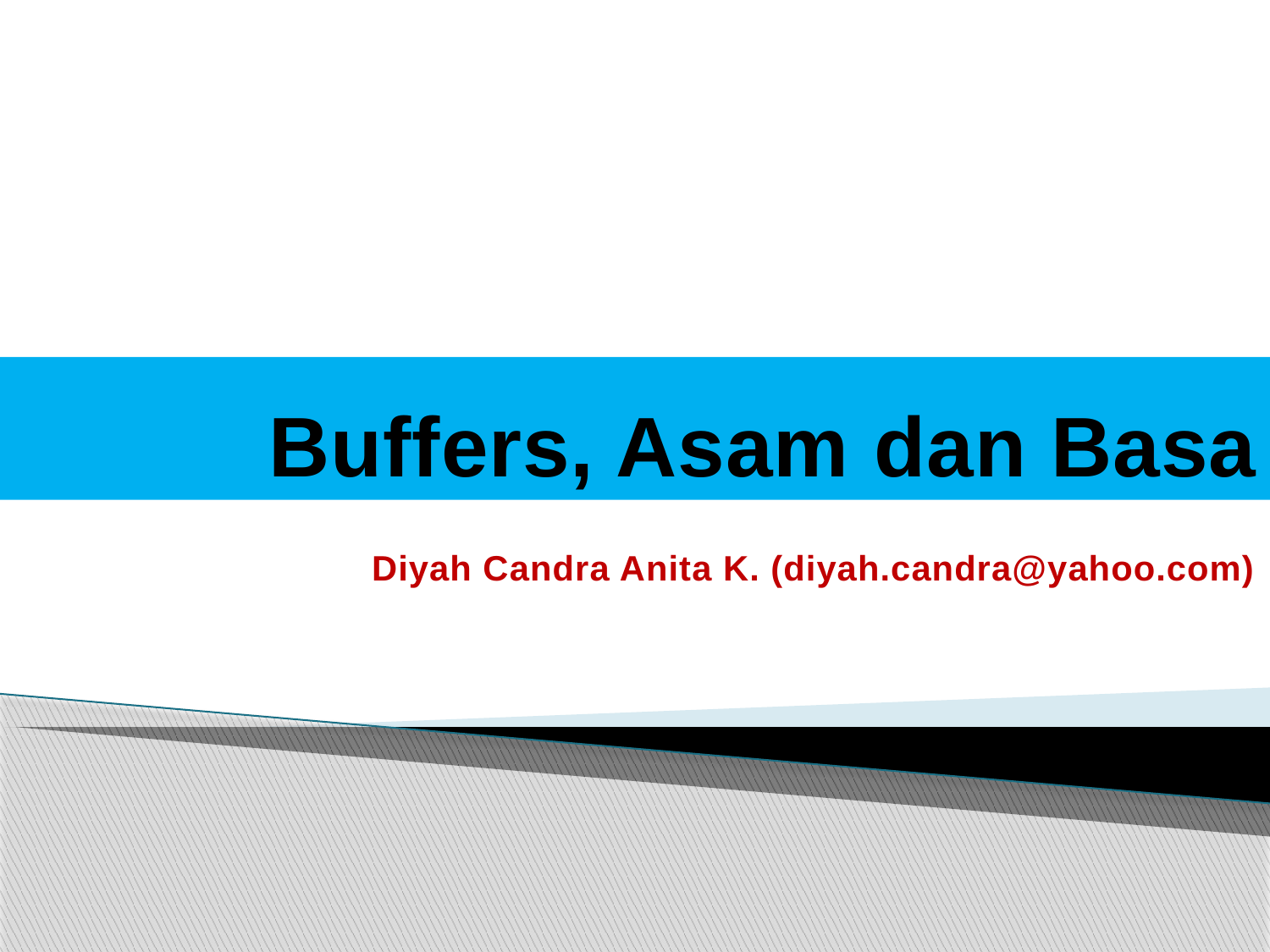

# Buffers, Asam dan Basa
Diyah Candra Anita K. (diyah.candra@yahoo.com)
diyah.candra@yahoo.com
1